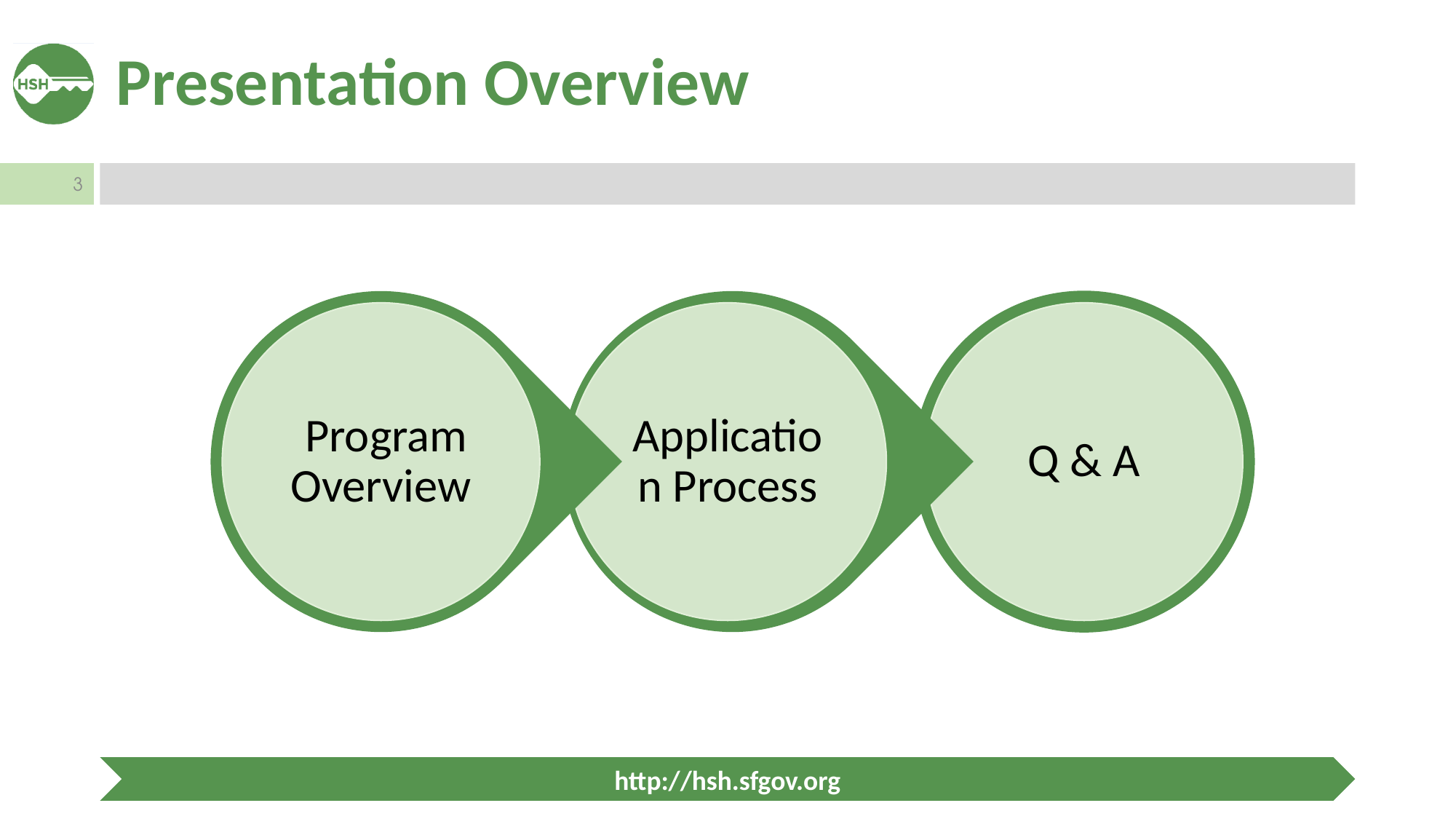

# Presentation Overview
Q & A
Application Process
 Program Overview